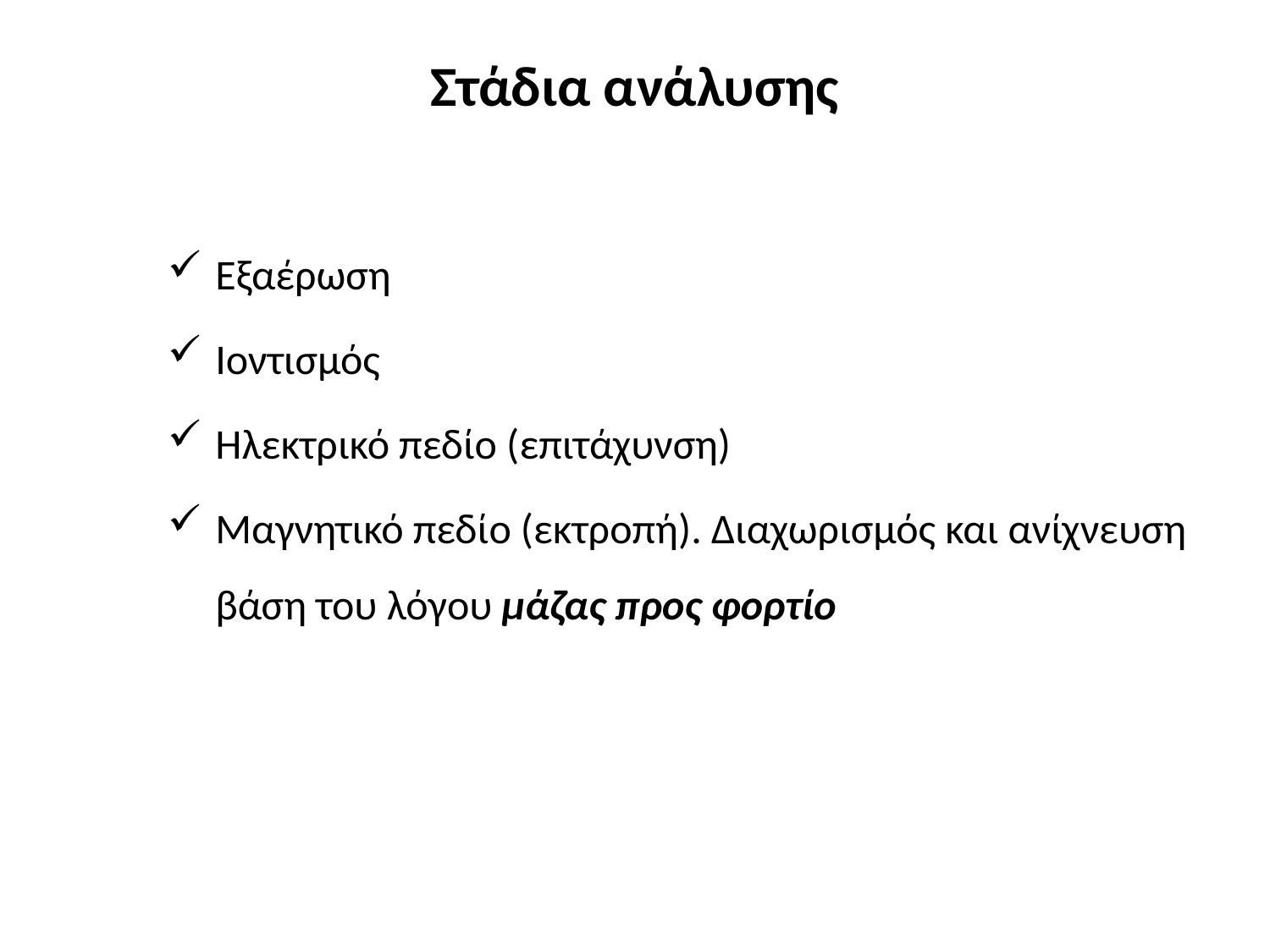

# Στάδια ανάλυσης
Εξαέρωση
Ιοντισμός
Ηλεκτρικό πεδίο (επιτάχυνση)
Μαγνητικό πεδίο (εκτροπή). Διαχωρισμός και ανίχνευση βάση του λόγου μάζας προς φορτίο